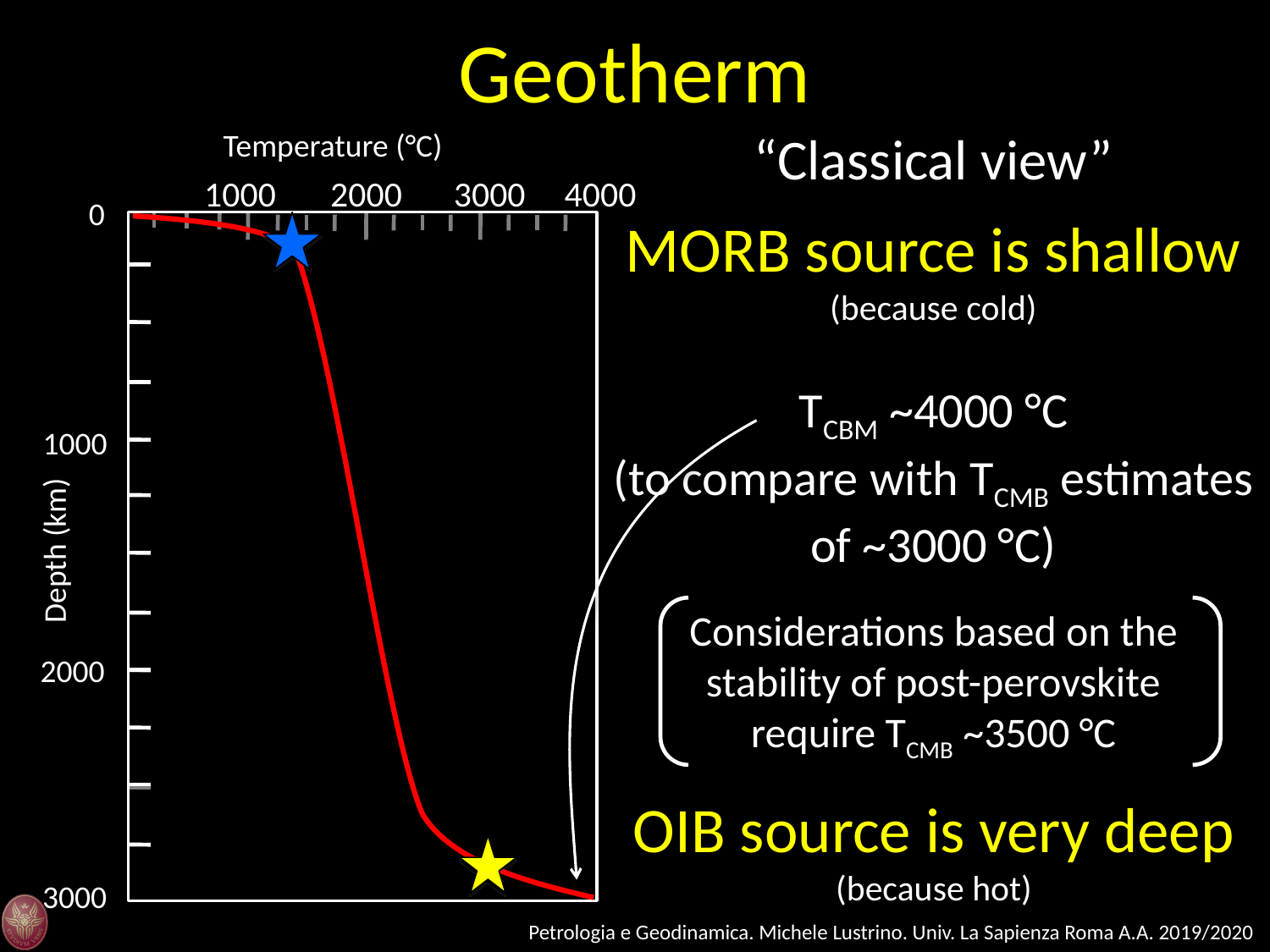

Geotherm
“Classical view”
Temperature (°C)

1000
2000
3000
4000
0

1000
Depth (km)
2000
3000
MORB source is shallow (because cold)

TCBM ~4000 °C
(to compare with TCMB estimates of ~3000 °C)

Considerations based on the stability of post-perovskite require TCMB ~3500 °C

OIB source is very deep (because hot)